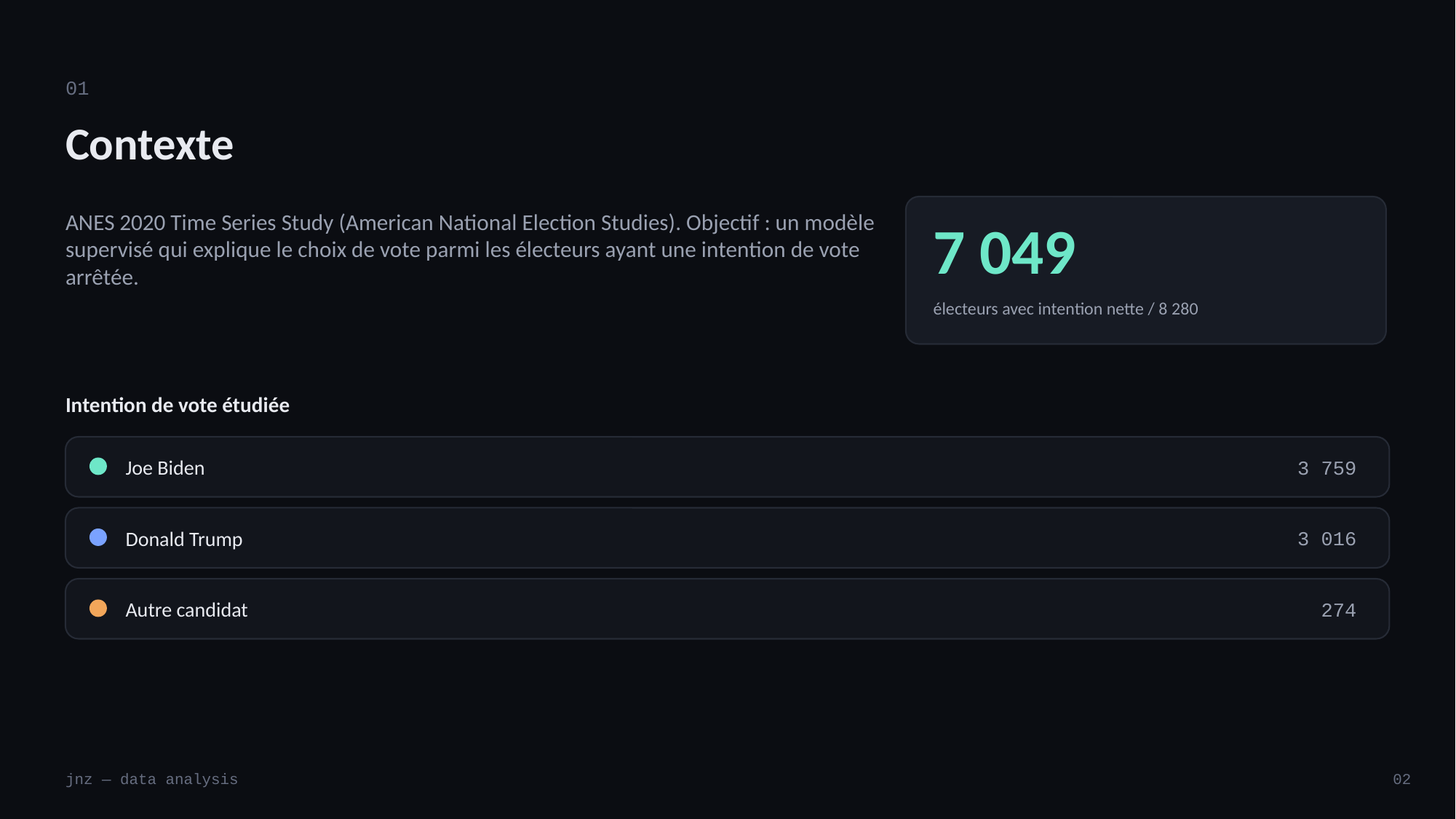

01
Contexte

ANES 2020 Time Series Study (American National Election Studies). Objectif : un modèle supervisé qui explique le choix de vote parmi les électeurs ayant une intention de vote arrêtée.
7 049
électeurs avec intention nette / 8 280
Intention de vote étudiée

Joe Biden
3 759

Donald Trump
3 016

Autre candidat
274

jnz — data analysis
02